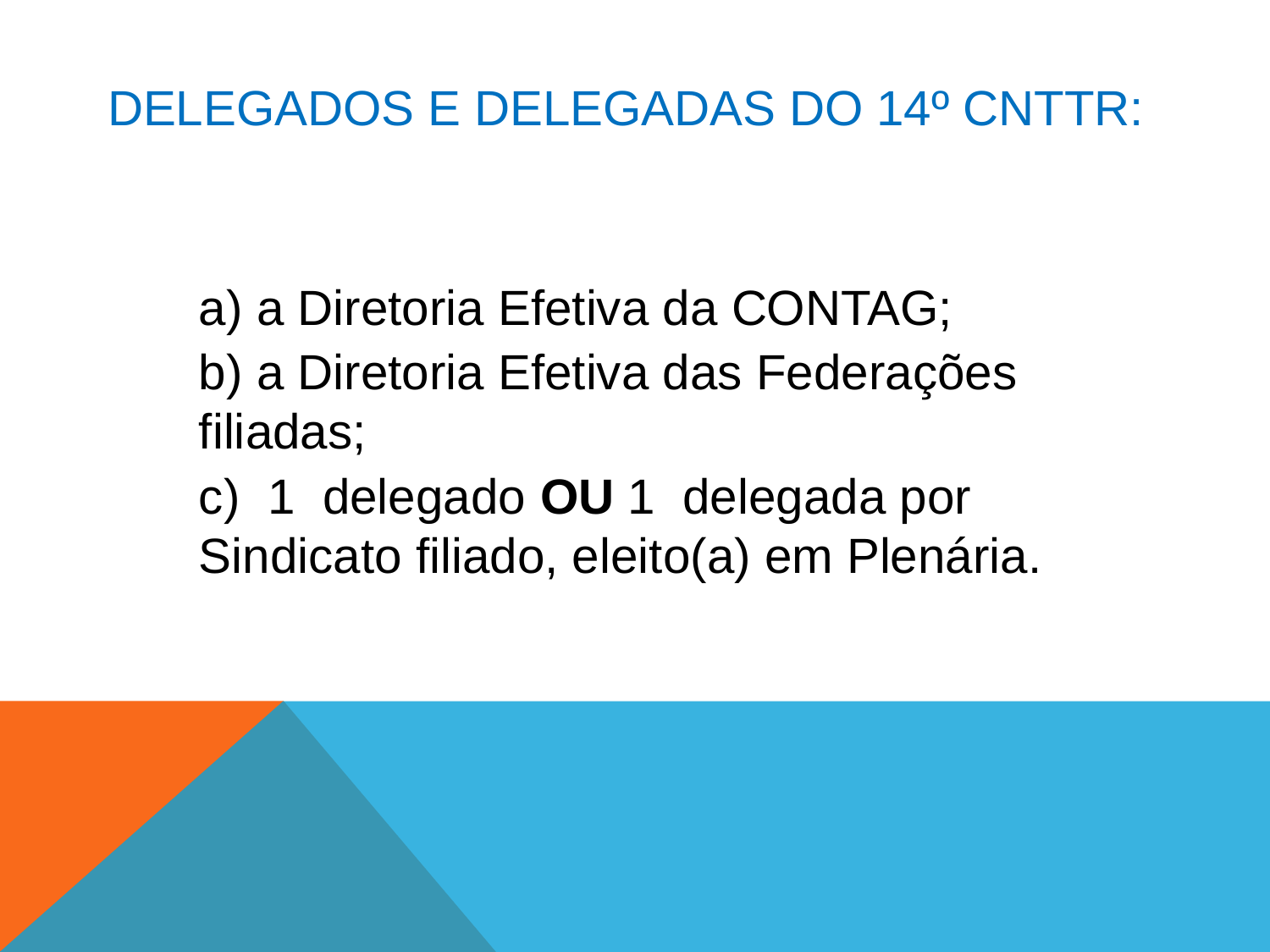

# DELEGADOS E DELEGADAS DO 14º CNTTR:

a) a Diretoria Efetiva da CONTAG;
b) a Diretoria Efetiva das Federações filiadas;
c)  1  delegado OU 1  delegada por Sindicato filiado, eleito(a) em Plenária.